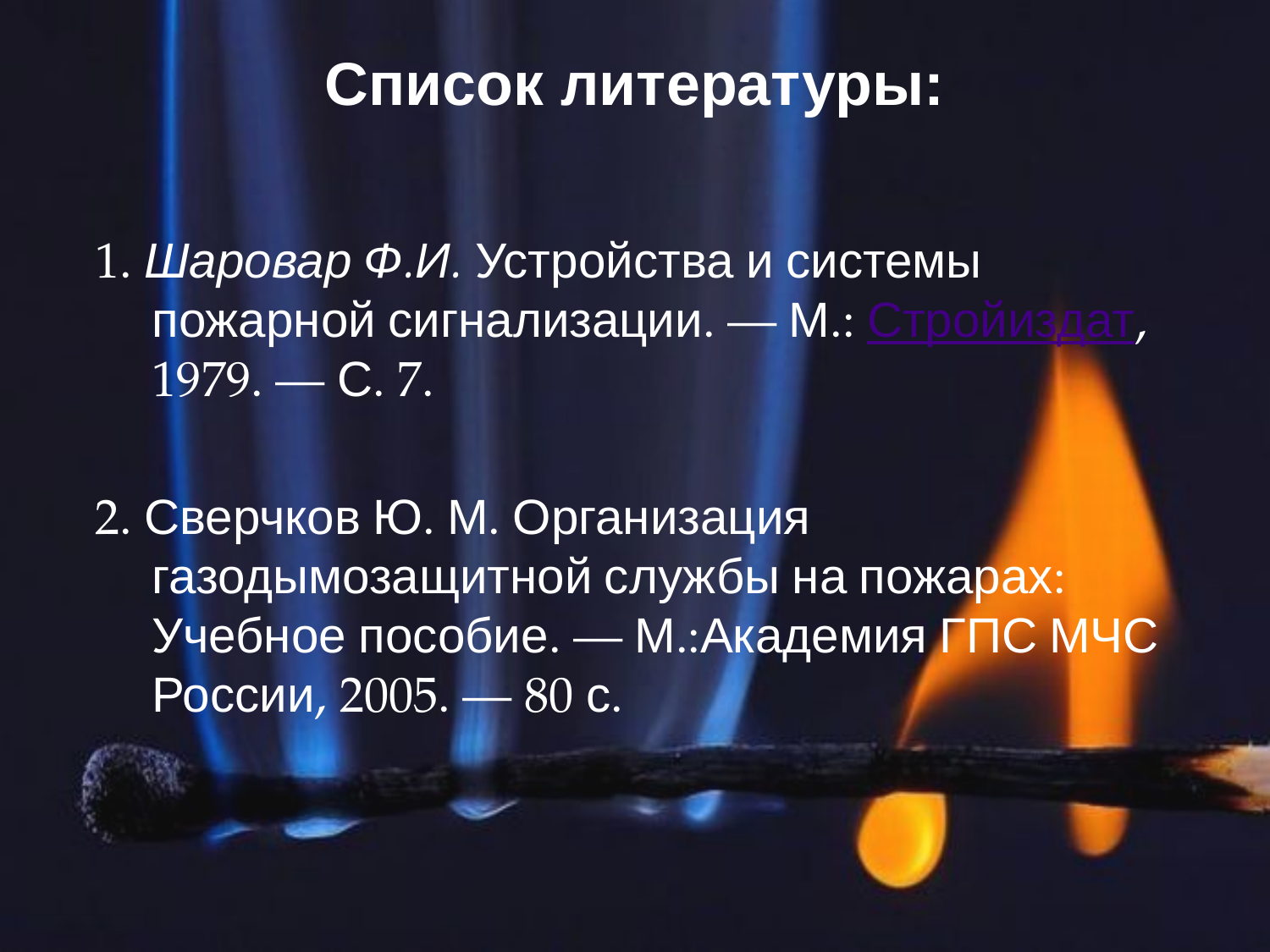

# Список литературы:
1. Шаровар Ф.И. Устройства и системы пожарной сигнализации. — М.: Стройиздат, 1979. — С. 7.

2. Сверчков Ю. М. Организация газодымозащитной службы на пожарах: Учебное пособие. — М.:Академия ГПС МЧС России, 2005. — 80 с.